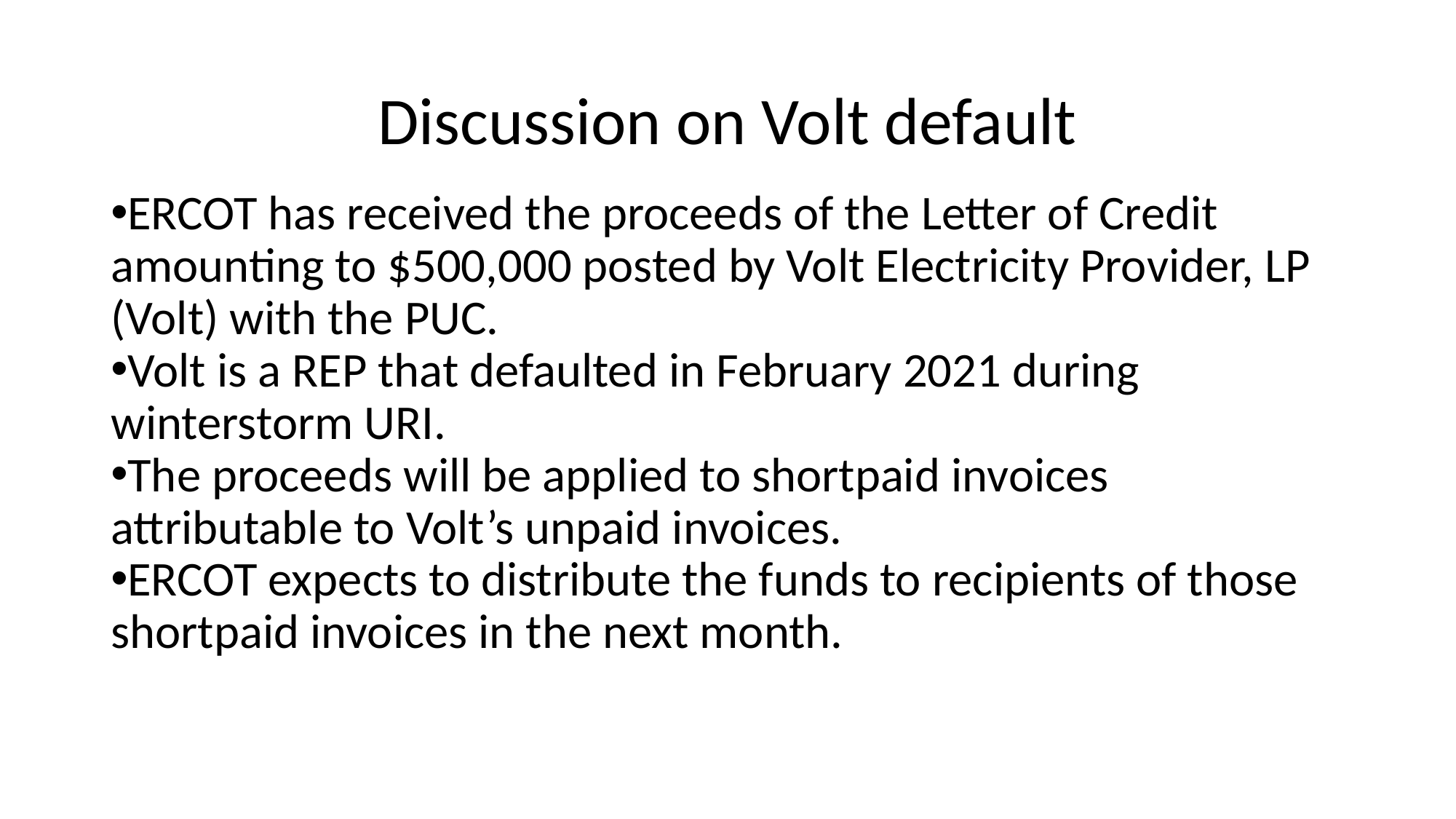

# Discussion on Volt default
ERCOT has received the proceeds of the Letter of Credit amounting to $500,000 posted by Volt Electricity Provider, LP (Volt) with the PUC.
Volt is a REP that defaulted in February 2021 during winterstorm URI.
The proceeds will be applied to shortpaid invoices attributable to Volt’s unpaid invoices.
ERCOT expects to distribute the funds to recipients of those shortpaid invoices in the next month.